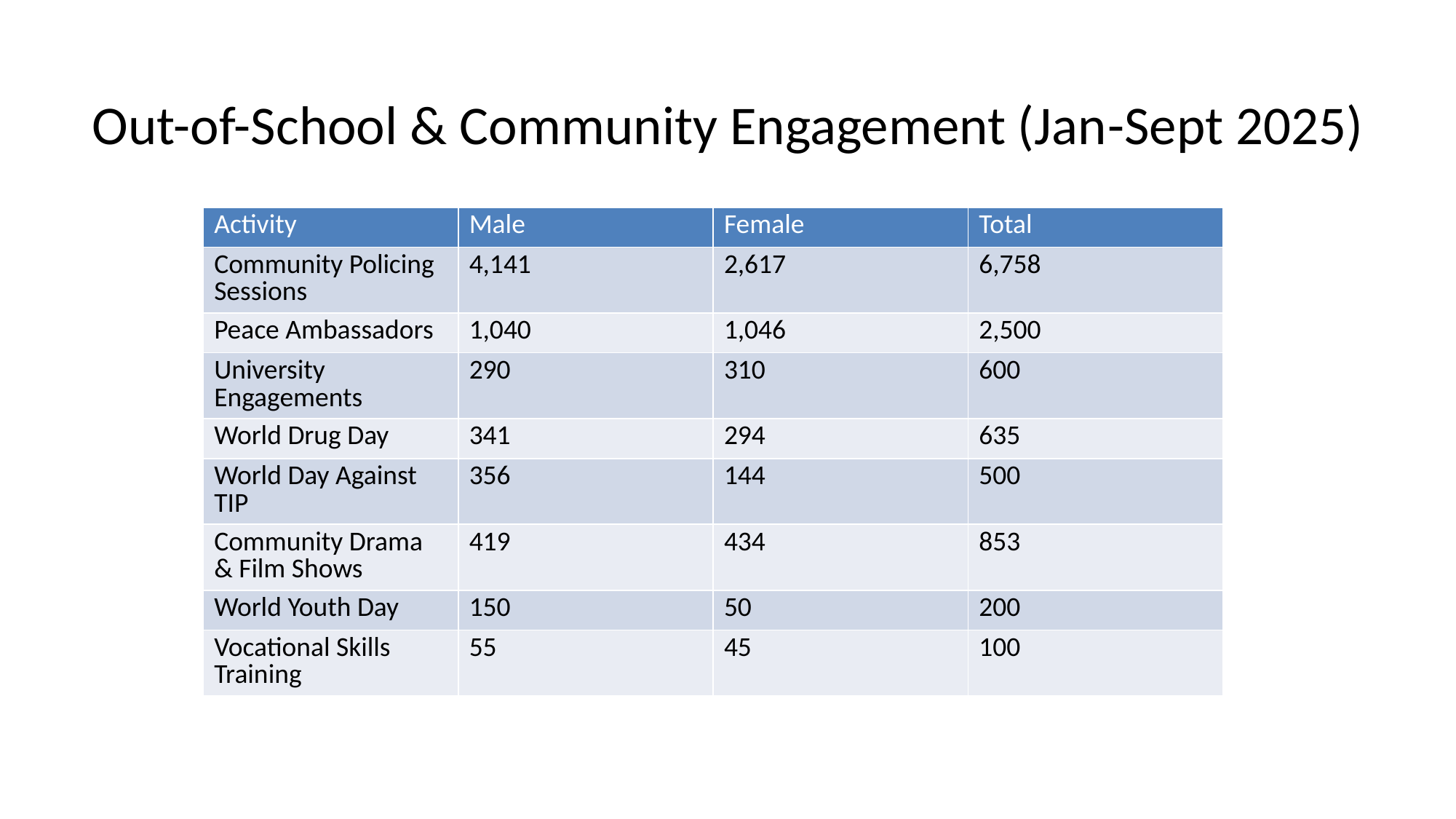

# Out-of-School & Community Engagement (Jan-Sept 2025)
| Activity | Male | Female | Total |
| --- | --- | --- | --- |
| Community Policing Sessions | 4,141 | 2,617 | 6,758 |
| Peace Ambassadors | 1,040 | 1,046 | 2,500 |
| University Engagements | 290 | 310 | 600 |
| World Drug Day | 341 | 294 | 635 |
| World Day Against TIP | 356 | 144 | 500 |
| Community Drama & Film Shows | 419 | 434 | 853 |
| World Youth Day | 150 | 50 | 200 |
| Vocational Skills Training | 55 | 45 | 100 |